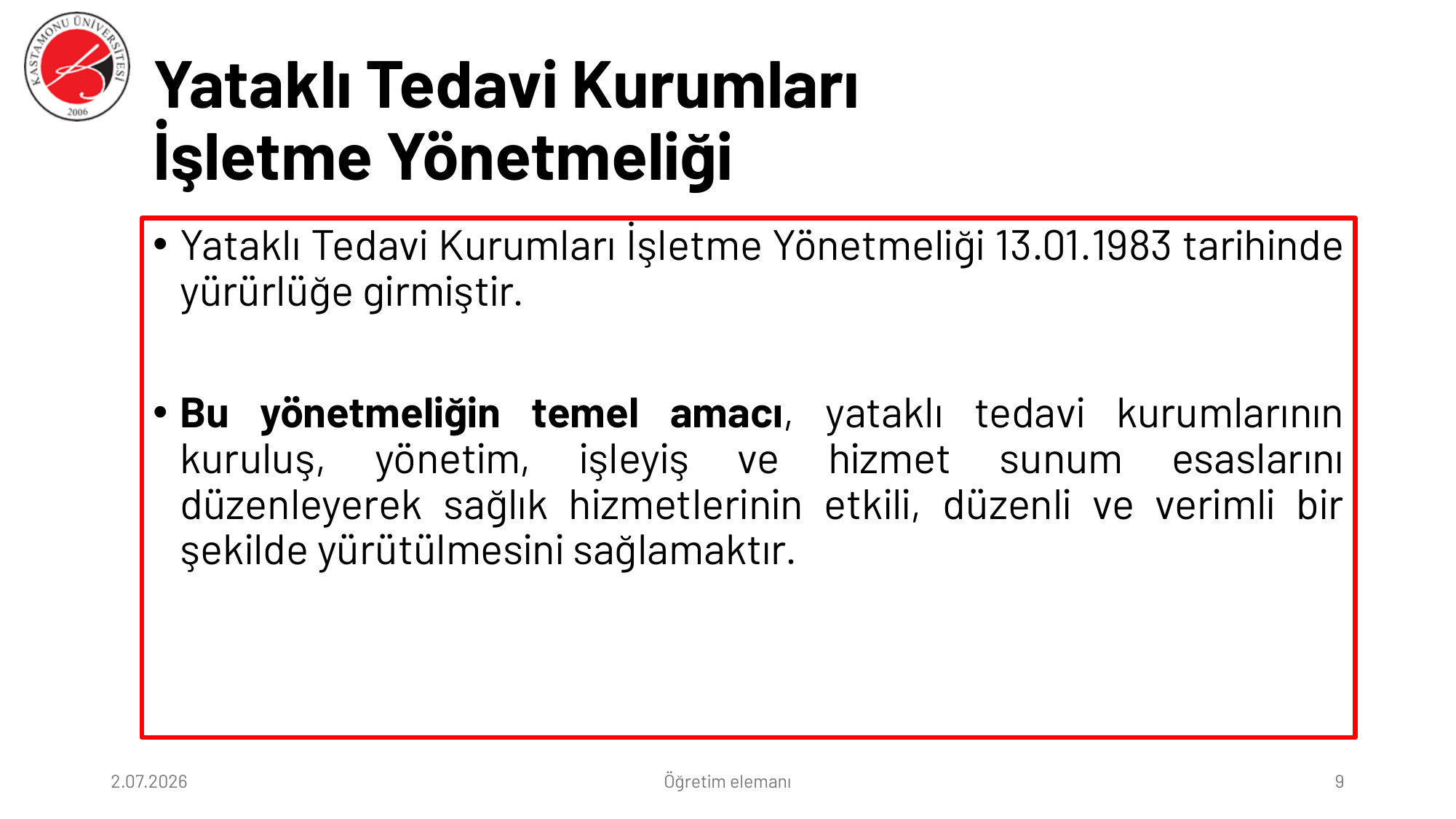

# Yataklı Tedavi Kurumları İşletme Yönetmeliği
Yataklı Tedavi Kurumları İşletme Yönetmeliği 13.01.1983 tarihinde yürürlüğe girmiştir.

Bu yönetmeliğin temel amacı, yataklı tedavi kurumlarının kuruluş, yönetim, işleyiş ve hizmet sunum esaslarını düzenleyerek sağlık hizmetlerinin etkili, düzenli ve verimli bir şekilde yürütülmesini sağlamaktır.
2.07.2026
Öğretim elemanı
9